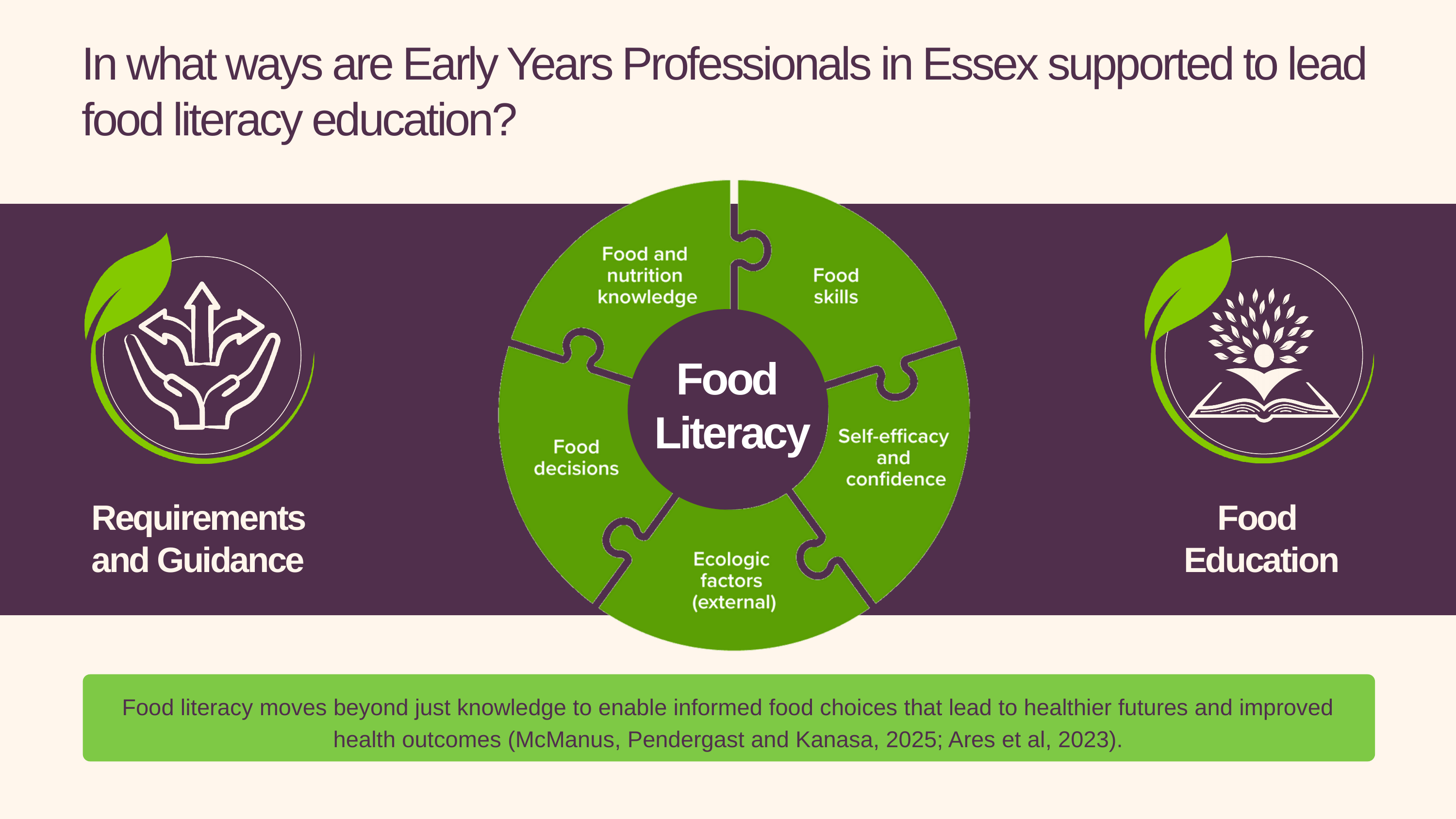

In what ways are Early Years Professionals in Essex supported to lead food literacy education?

Food
Literacy

Requirements and Guidance

Food
Education

Food literacy moves beyond just knowledge to enable informed food choices that lead to healthier futures and improved health outcomes (McManus, Pendergast and Kanasa, 2025; Ares et al, 2023).